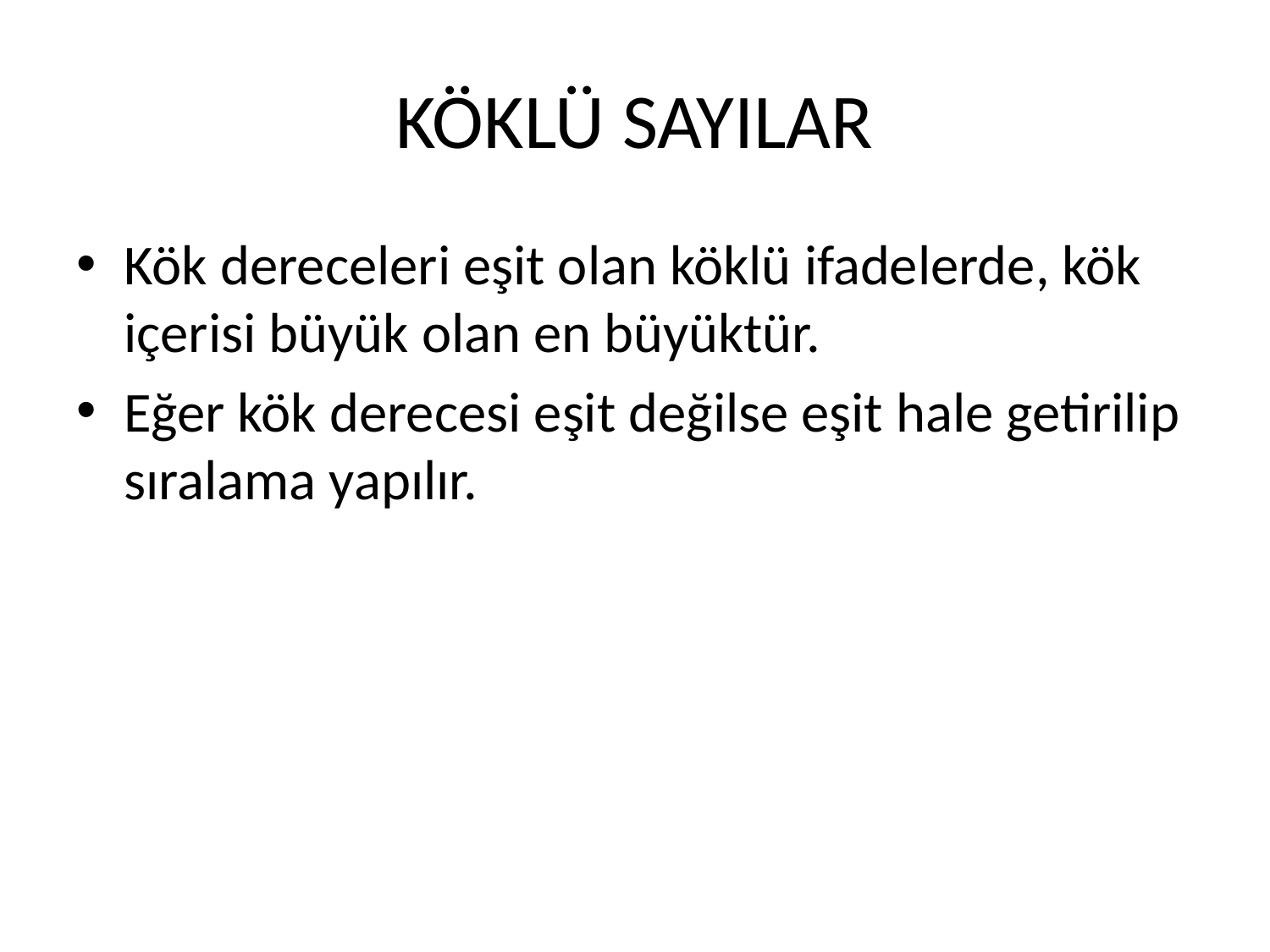

# KÖKLÜ SAYILAR
Kök dereceleri eşit olan köklü ifadelerde, kök içerisi büyük olan en büyüktür.
Eğer kök derecesi eşit değilse eşit hale getirilip sıralama yapılır.